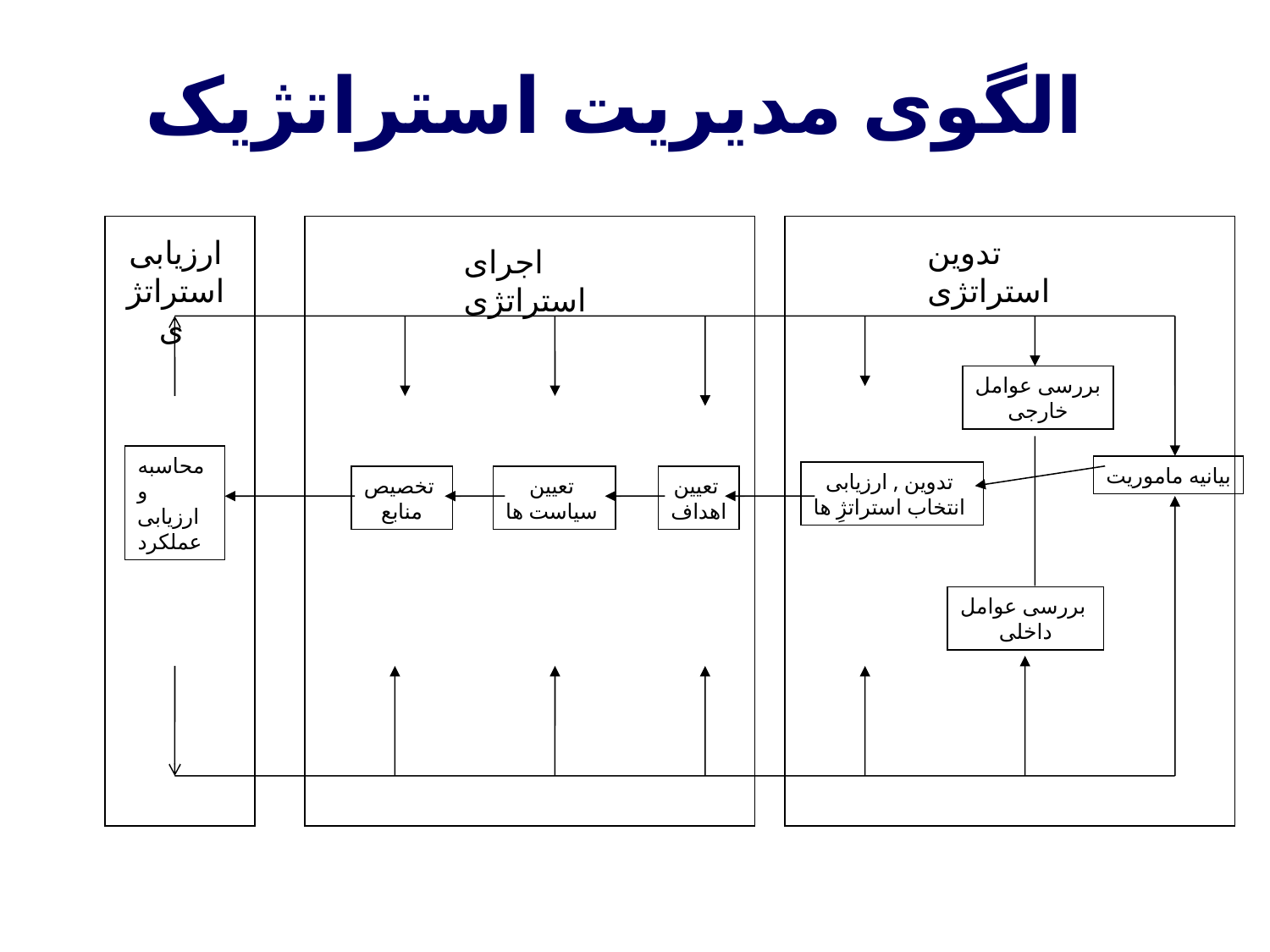

الگوی مدیریت استراتژیک

ارزیابی استراتژی
تدوین استراتژی
اجرای استراتژی

بررسی عوامل
خارجی

محاسبه
و ارزیابی
عملکرد
بیانیه ماموریت
تدوین , ارزیابی
انتخاب استراتژِ ها
تخصیص
منابع
تعیین
سیاست ها
تعیین
اهداف

بررسی عوامل
داخلی